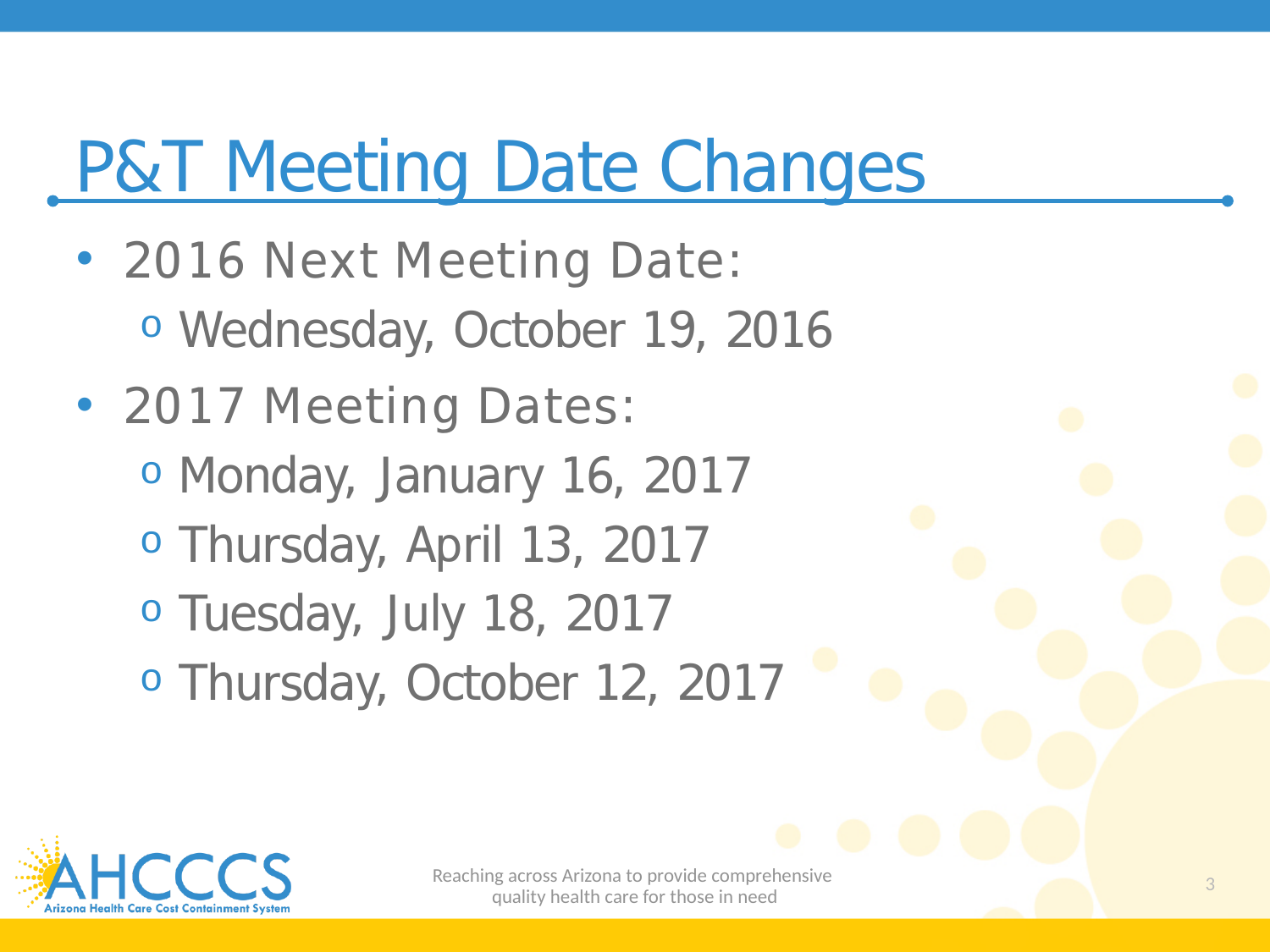

# P&T Meeting Date Changes
2016 Next Meeting Date:
Wednesday, October 19, 2016
2017 Meeting Dates:
Monday, January 16, 2017
Thursday, April 13, 2017
Tuesday, July 18, 2017
Thursday, October 12, 2017

Reaching across Arizona to provide comprehensive
quality health care for those in need
3